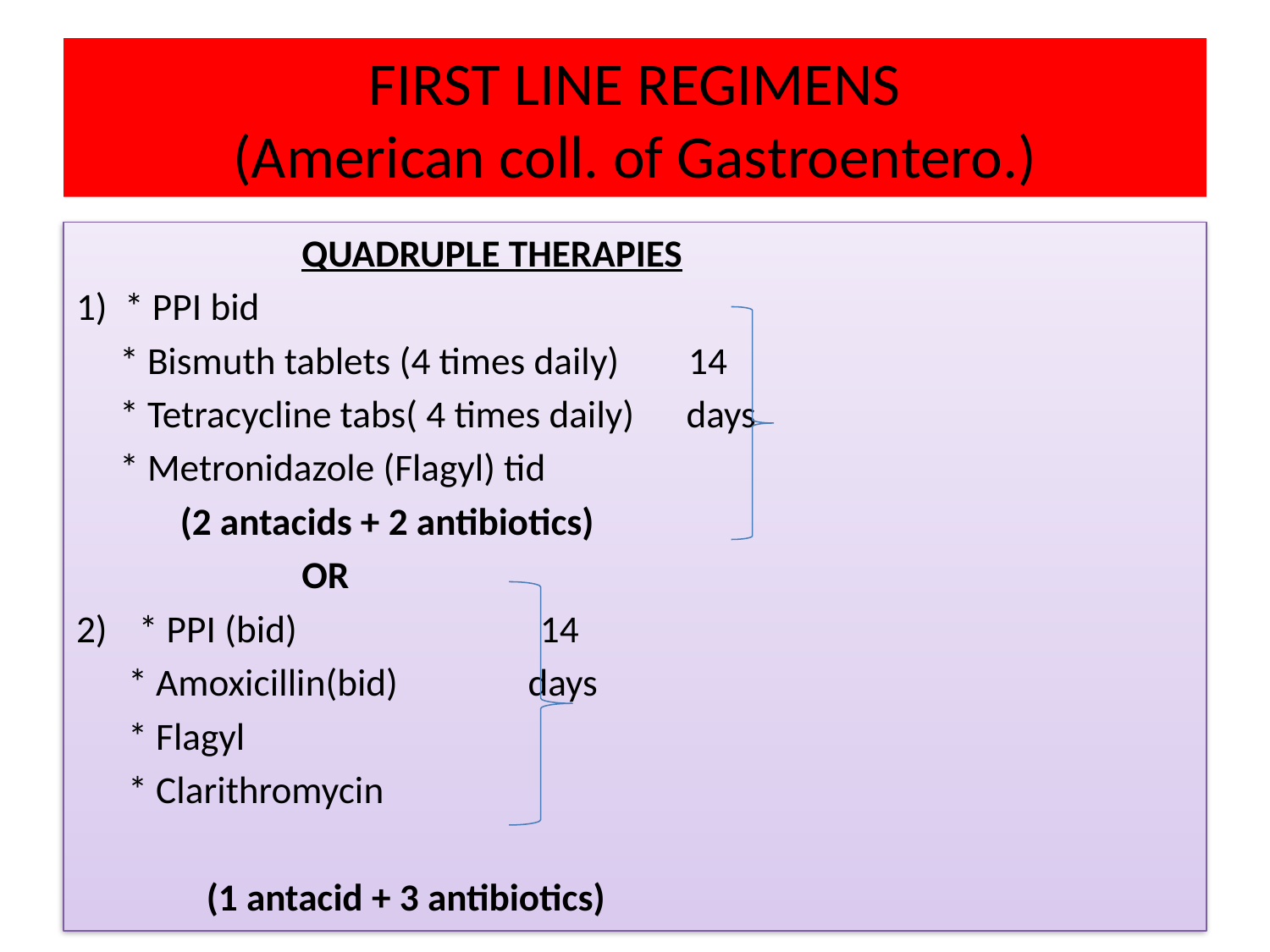

# FIRST LINE REGIMENS (American coll. of Gastroentero.)
                          QUADRUPLE THERAPIES
1)  * PPI bid
     * Bismuth tablets (4 times daily)        14
     * Tetracycline tabs( 4 times daily)      days
     * Metronidazole (Flagyl) tid
            (2 antacids + 2 antibiotics)
                          OR
* PPI (bid)                            14
      * Amoxicillin(bid)               days
      * Flagyl
      * Clarithromycin

               (1 antacid + 3 antibiotics)